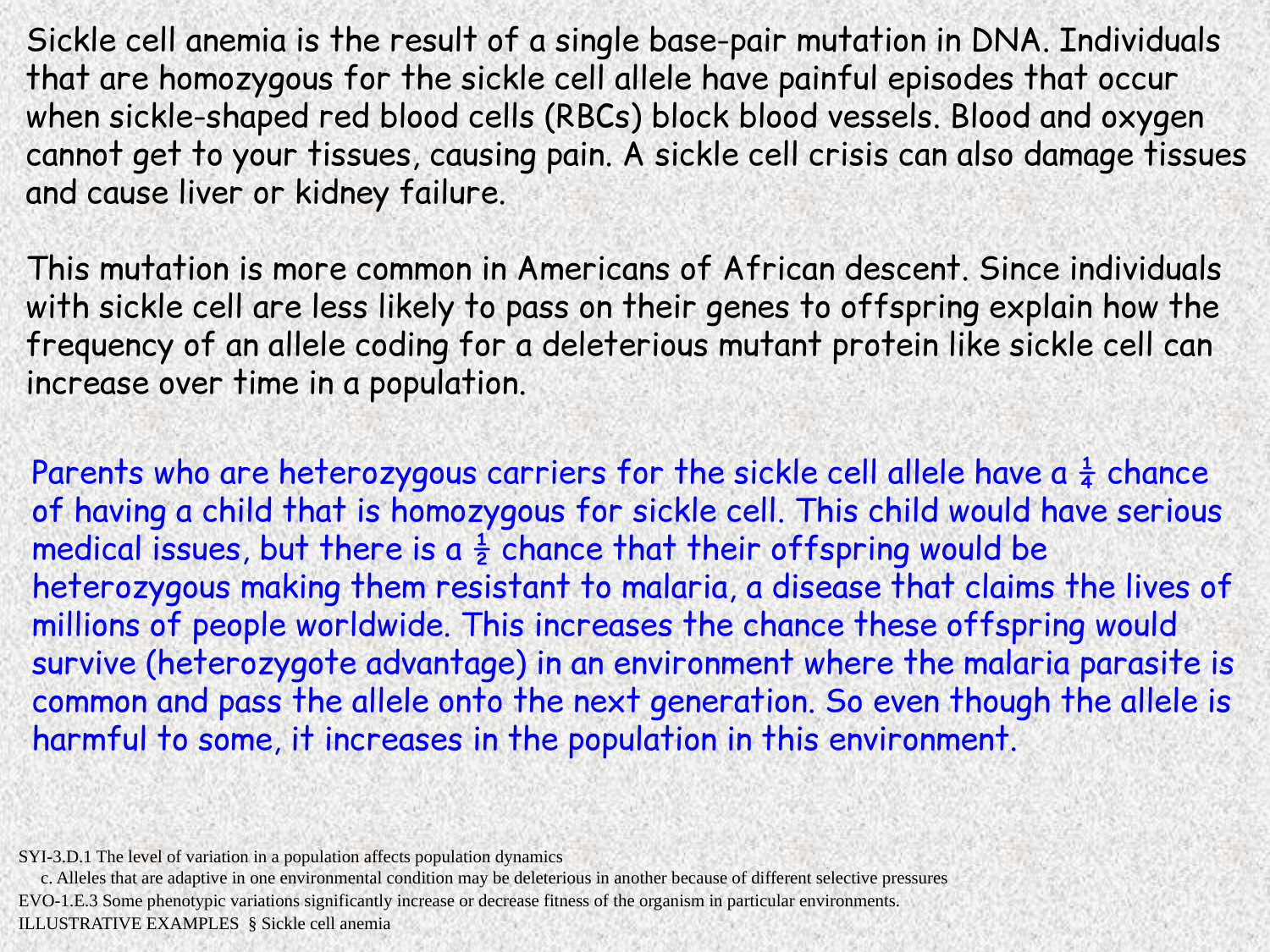

Sickle cell anemia is the result of a single base-pair mutation in DNA. Individuals that are homozygous for the sickle cell allele have painful episodes that occur when sickle-shaped red blood cells (RBCs) block blood vessels. Blood and oxygen cannot get to your tissues, causing pain. A sickle cell crisis can also damage tissues and cause liver or kidney failure.

This mutation is more common in Americans of African descent. Since individuals with sickle cell are less likely to pass on their genes to offspring explain how the frequency of an allele coding for a deleterious mutant protein like sickle cell can increase over time in a population.

Parents who are heterozygous carriers for the sickle cell allele have a ¼ chance of having a child that is homozygous for sickle cell. This child would have serious medical issues, but there is a ½ chance that their offspring would be heterozygous making them resistant to malaria, a disease that claims the lives of millions of people worldwide. This increases the chance these offspring would survive (heterozygote advantage) in an environment where the malaria parasite is common and pass the allele onto the next generation. So even though the allele is harmful to some, it increases in the population in this environment.
SYI-3.D.1 The level of variation in a population affects population dynamics
     c. Alleles that are adaptive in one environmental condition may be deleterious in another because of different selective pressures
EVO-1.E.3 Some phenotypic variations significantly increase or decrease fitness of the organism in particular environments.
ILLUSTRATIVE EXAMPLES  § Sickle cell anemia